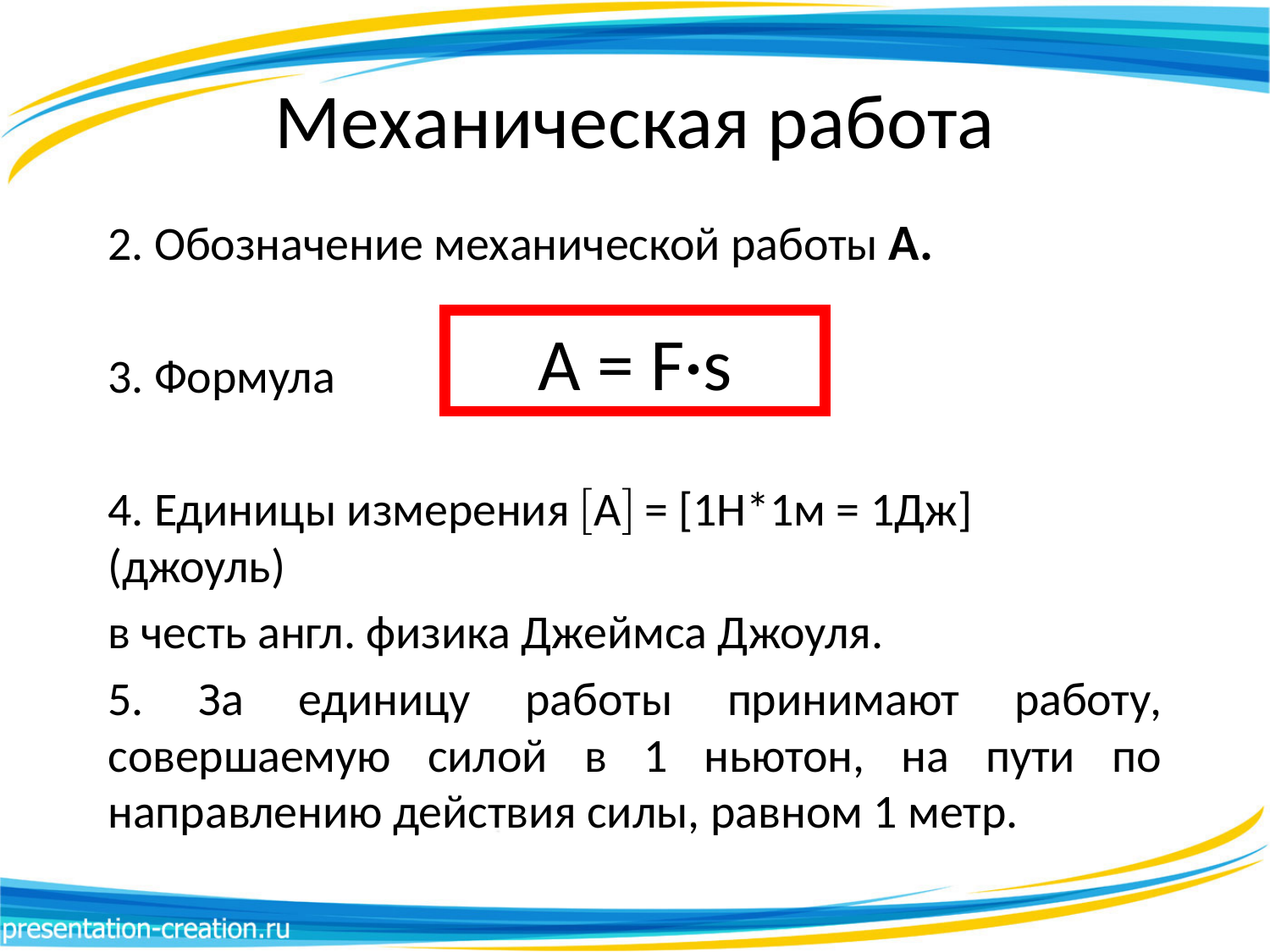

# Механическая работа

2. Обозначение механической работы А.

3. Формула

4. Единицы измерения [А] = [1Н*1м = 1Дж]  (джоуль)
в честь англ. физика Джеймса Джоуля.
5. За единицу работы принимают работу, совершаемую силой в 1 ньютон, на пути по направлению действия силы, равном 1 метр.

A = F·s